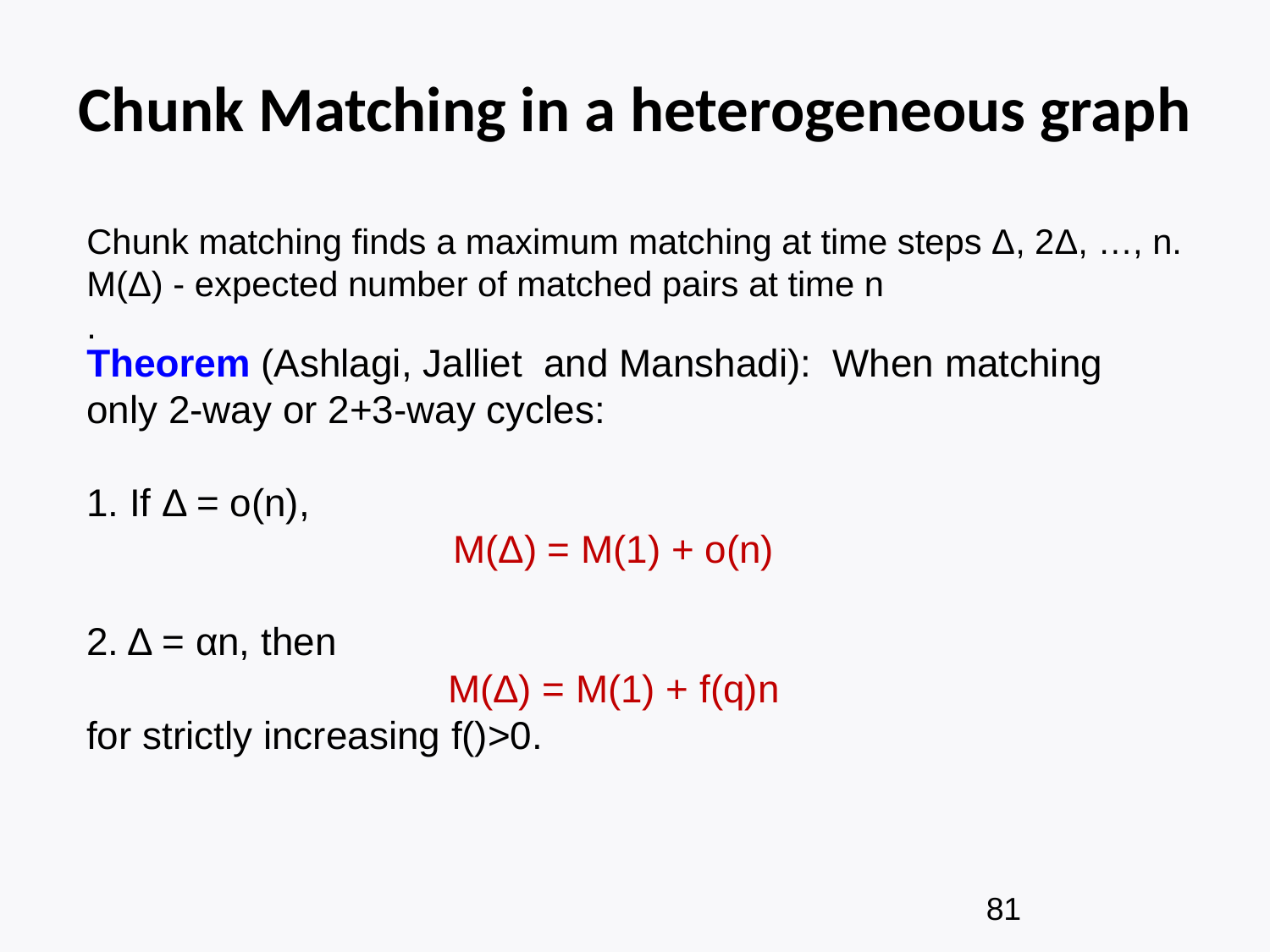

# Chunk Matching in a heterogeneous graph
Chunk matching finds a maximum matching at time steps Δ, 2Δ, …, n.
M(Δ) - expected number of matched pairs at time n
.
Theorem (Ashlagi, Jalliet  and Manshadi):  When matching only 2-way or 2+3-way cycles:

1. If Δ = o(n),
M(Δ) = M(1) + o(n)

2. Δ = αn, then
M(Δ) = M(1) + f(q)n
for strictly increasing f()>0.
81